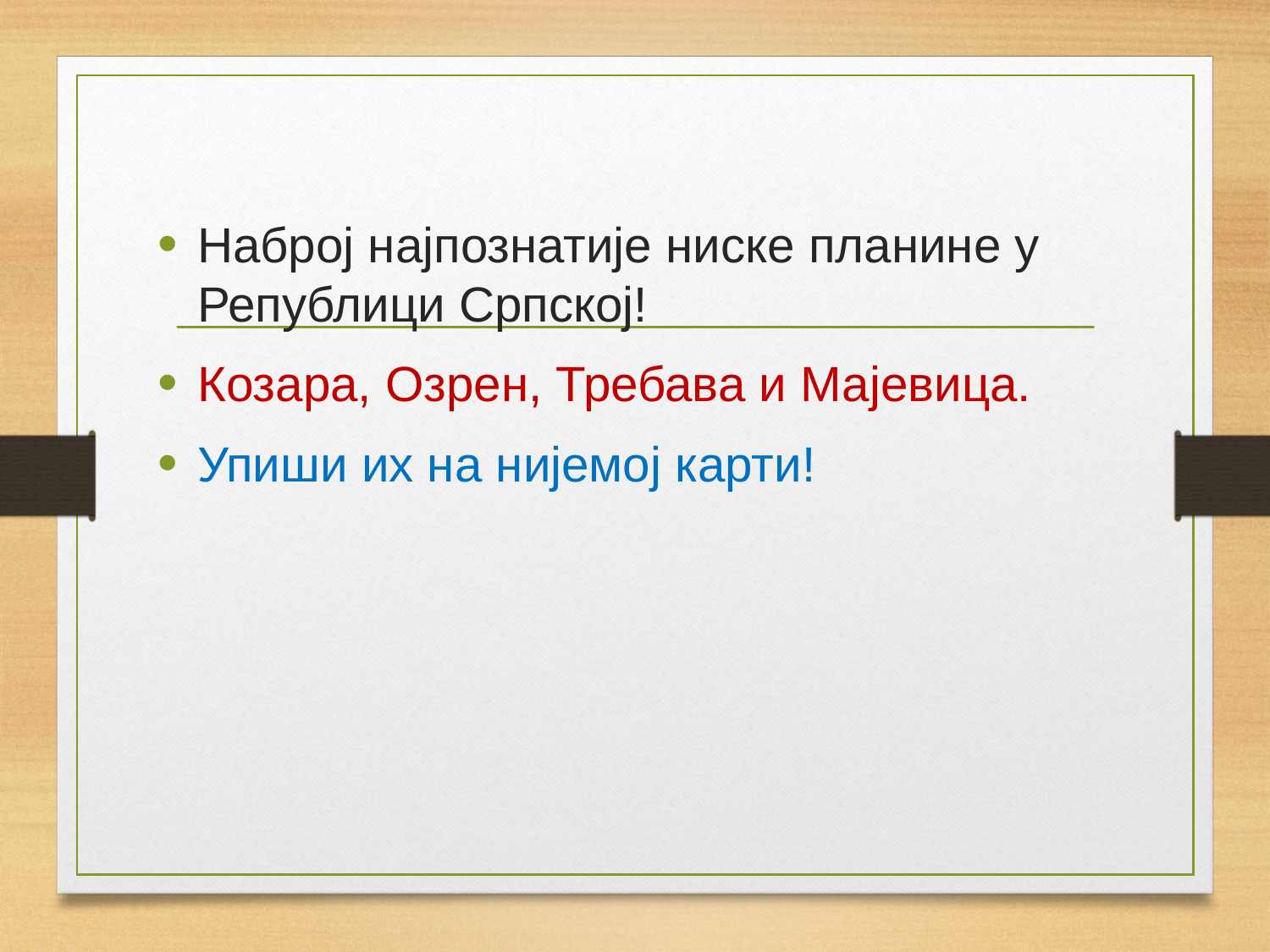

Наброј најпознатије ниске планине у Републици Српској!
Козара, Озрен, Требава и Мајевица.
Упиши их на нијемој карти!